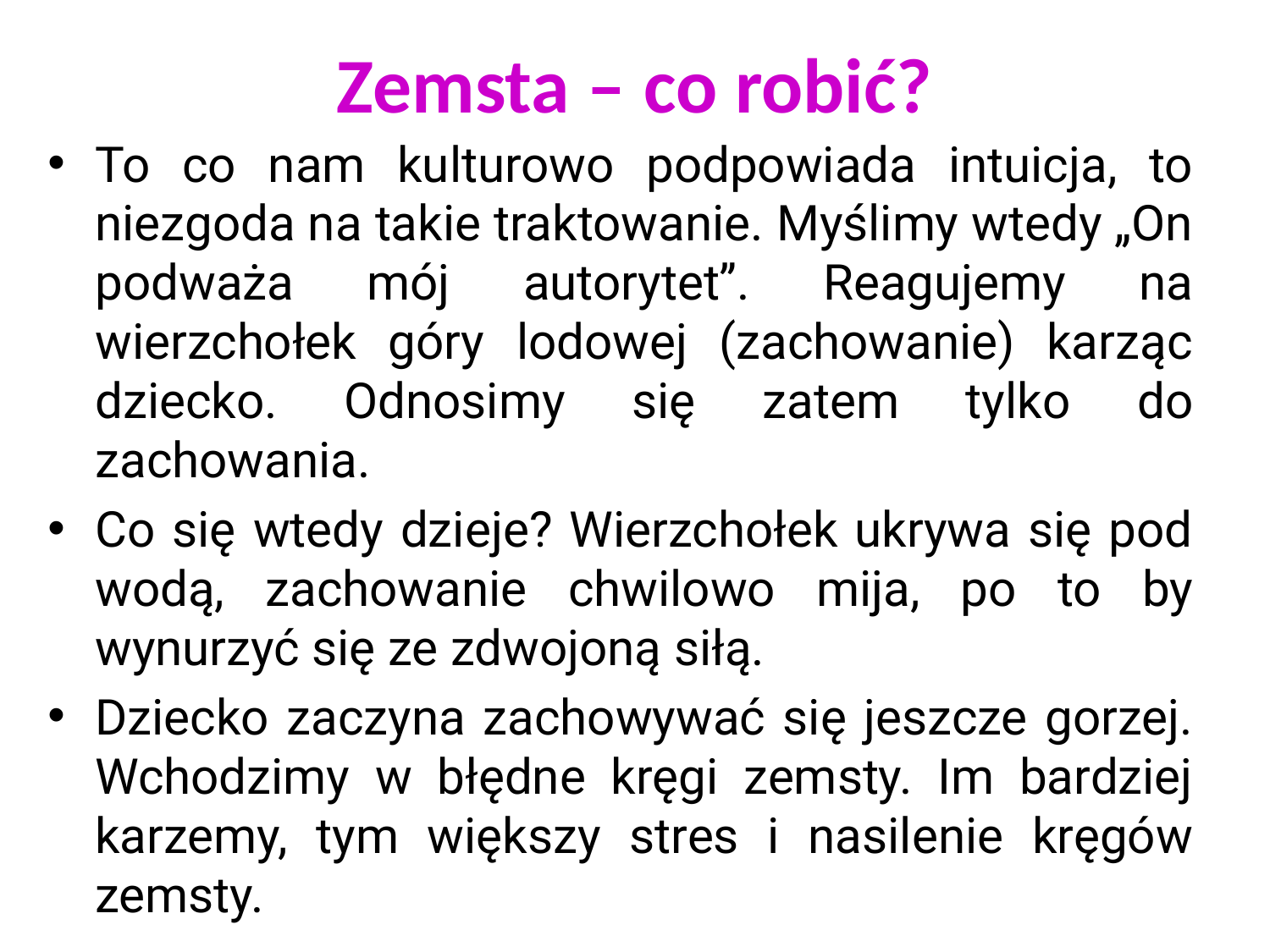

# Zemsta – co robić?
To co nam kulturowo podpowiada intuicja, to niezgoda na takie traktowanie. Myślimy wtedy „On podważa mój autorytet”. Reagujemy na wierzchołek góry lodowej (zachowanie) karząc dziecko. Odnosimy się zatem tylko do zachowania.
Co się wtedy dzieje? Wierzchołek ukrywa się pod wodą, zachowanie chwilowo mija, po to by wynurzyć się ze zdwojoną siłą.
Dziecko zaczyna zachowywać się jeszcze gorzej. Wchodzimy w błędne kręgi zemsty. Im bardziej karzemy, tym większy stres i nasilenie kręgów zemsty.